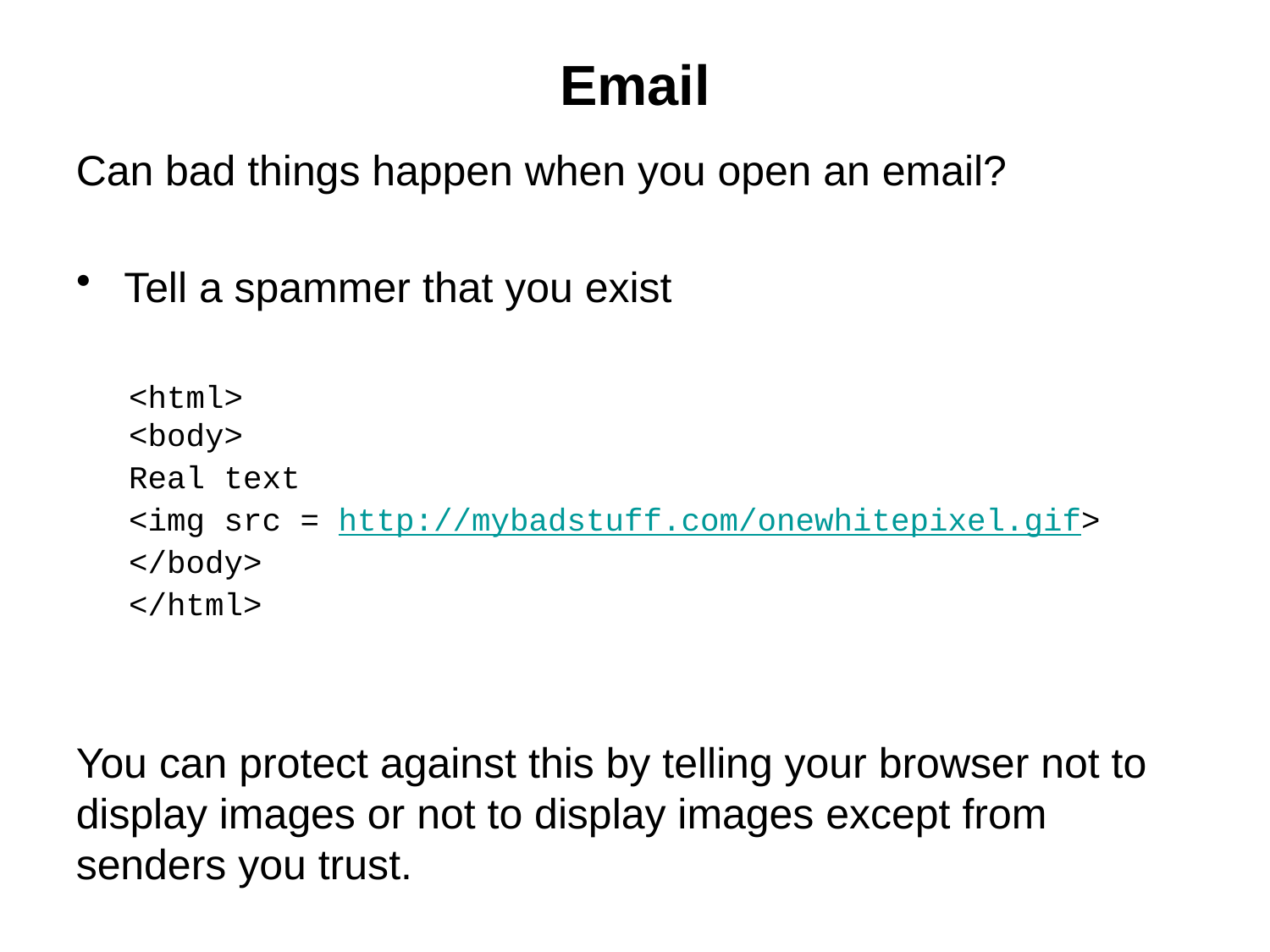

# Email
Can bad things happen when you open an email?
Tell a spammer that you exist
<html>
<body>
Real text
<img src = http://mybadstuff.com/onewhitepixel.gif>
</body>
</html>

You can protect against this by telling your browser not to display images or not to display images except from senders you trust.